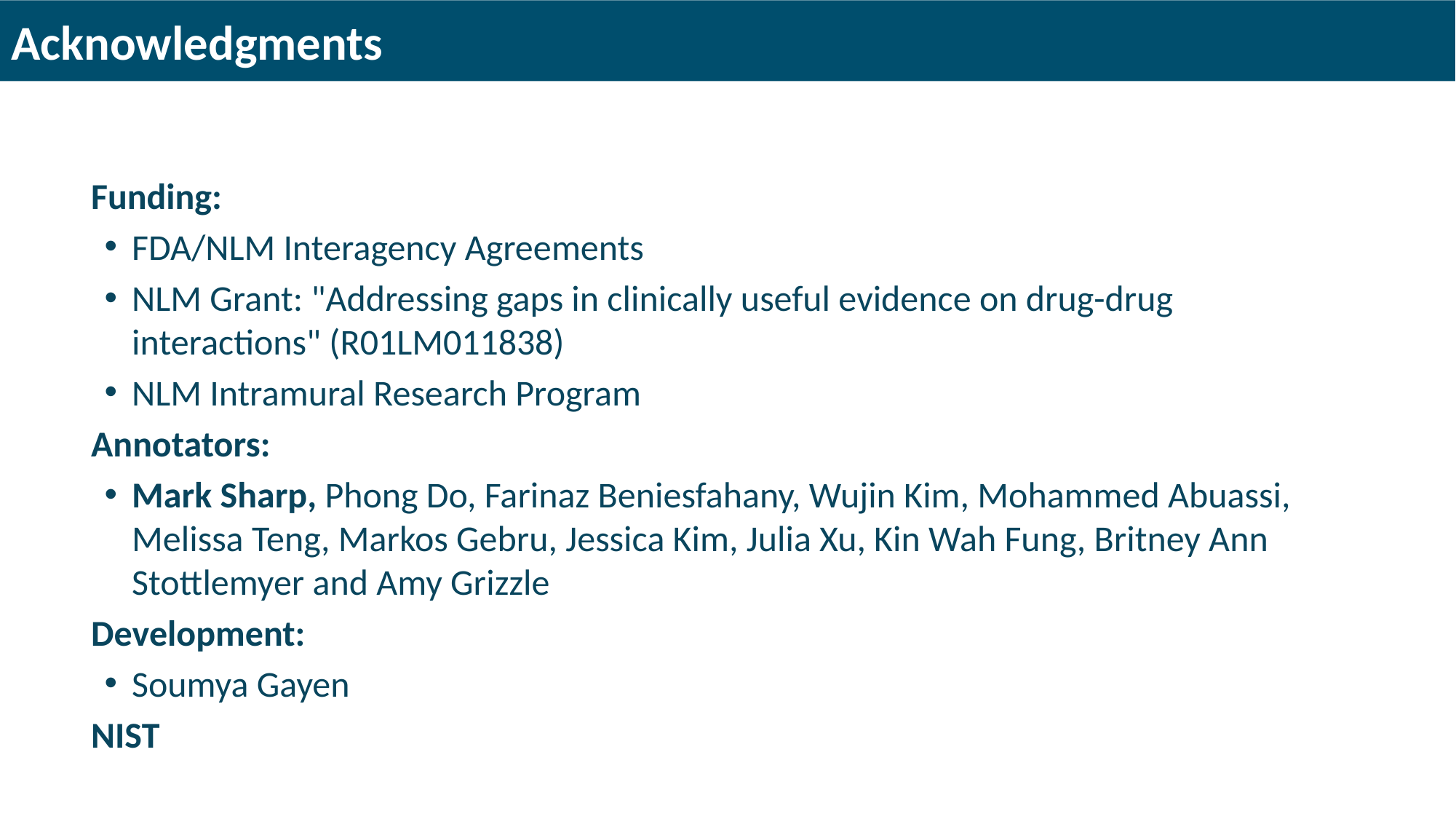

# Acknowledgments
Funding:
FDA/NLM Interagency Agreements
NLM Grant: "Addressing gaps in clinically useful evidence on drug-drug interactions" (R01LM011838)
NLM Intramural Research Program
Annotators:
Mark Sharp, Phong Do, Farinaz Beniesfahany, Wujin Kim, Mohammed Abuassi, Melissa Teng, Markos Gebru, Jessica Kim, Julia Xu, Kin Wah Fung, Britney Ann Stottlemyer and Amy Grizzle
Development:
Soumya Gayen
NIST